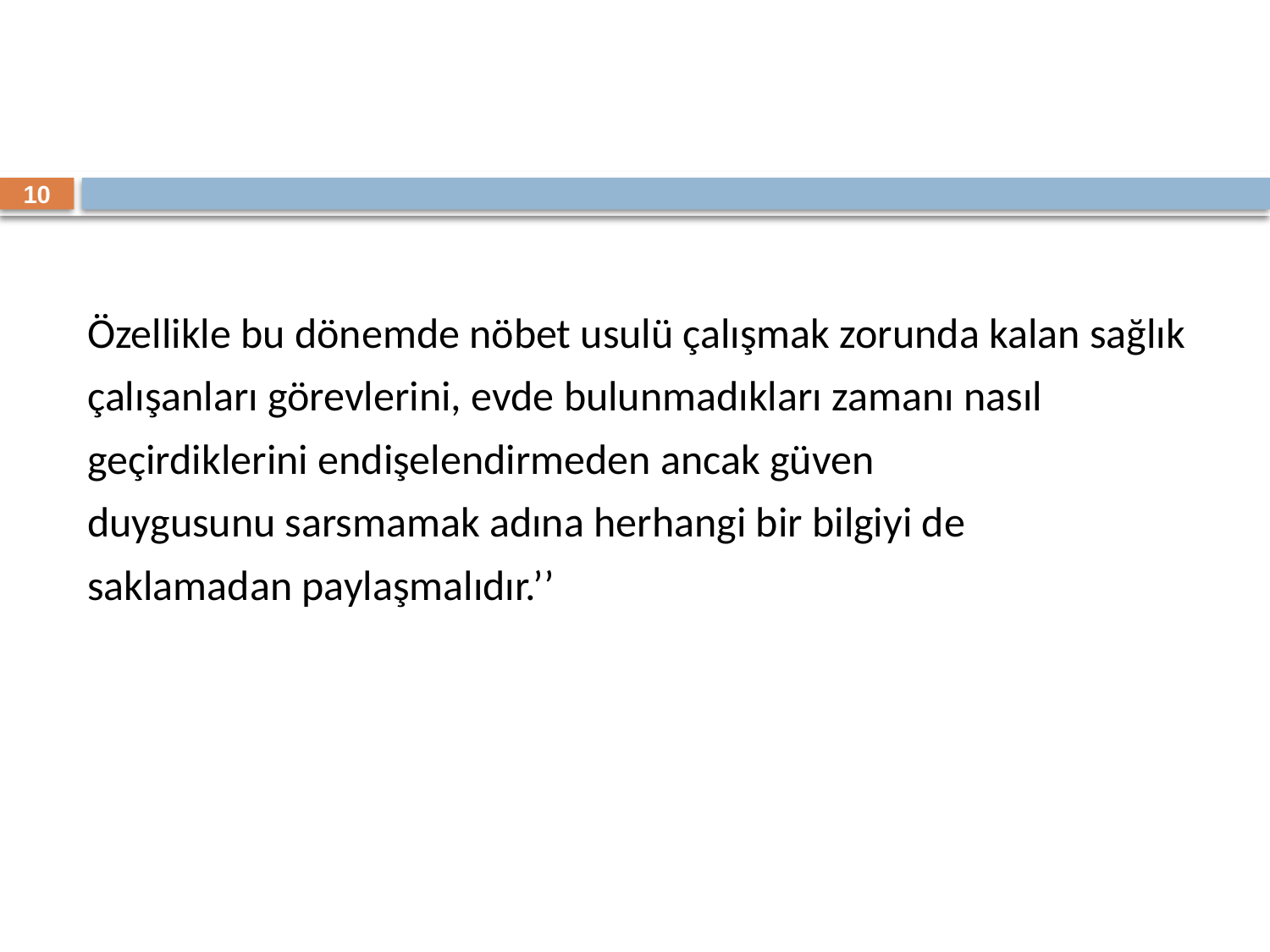

10

Özellikle bu dönemde nöbet usulü çalışmak zorunda kalan sağlık
çalışanları görevlerini, evde bulunmadıkları zamanı nasıl
geçirdiklerini endişelendirmeden ancak güven
duygusunu sarsmamak adına herhangi bir bilgiyi de
saklamadan paylaşmalıdır.’’